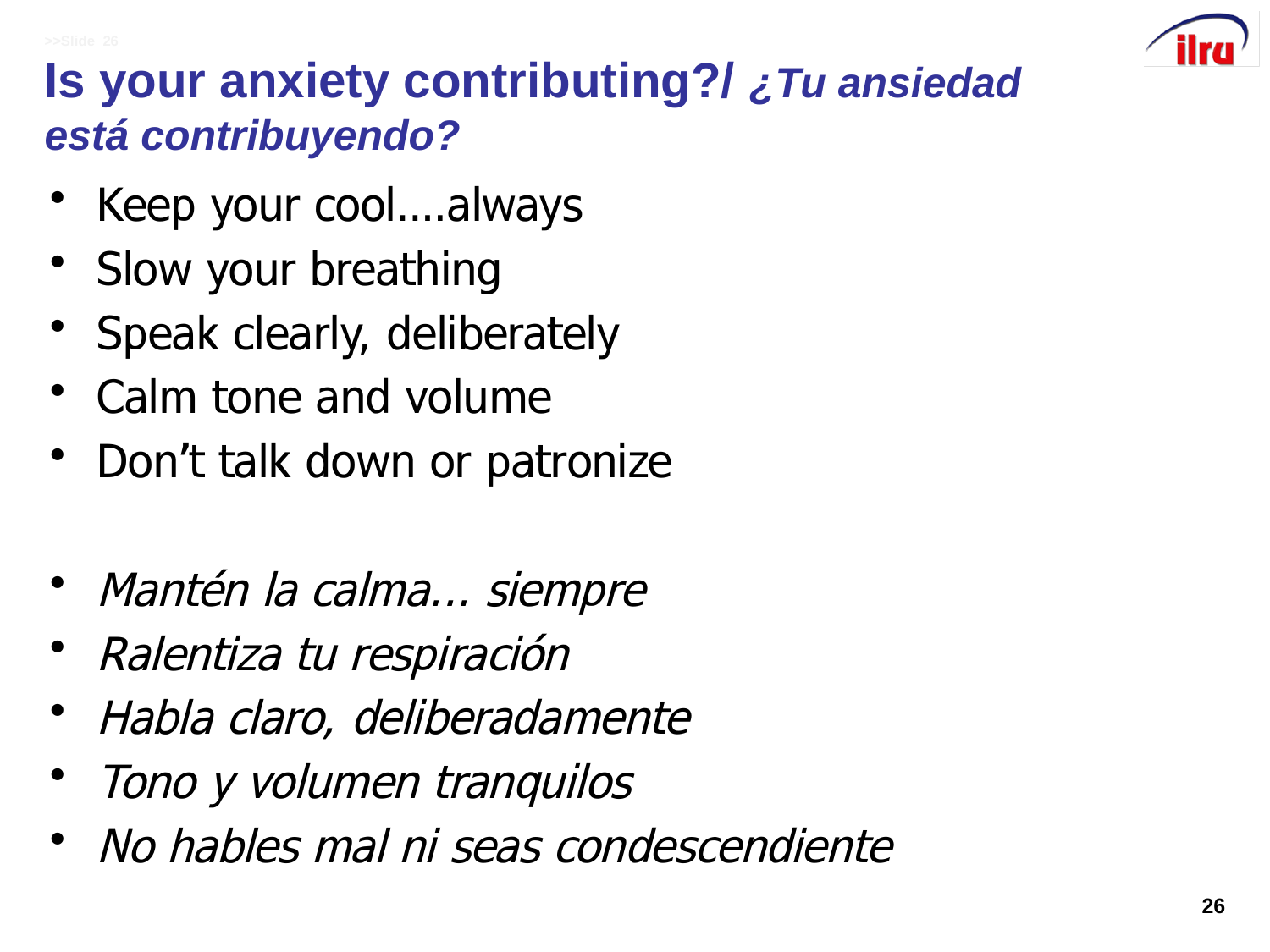

# >>Slide  26 Is your anxiety contributing?/ ¿Tu ansiedad está contribuyendo?
Keep your cool….always
Slow your breathing
Speak clearly, deliberately
Calm tone and volume
Don’t talk down or patronize

Mantén la calma... siempre
Ralentiza tu respiración
Habla claro, deliberadamente
Tono y volumen tranquilos
No hables mal ni seas condescendiente
26